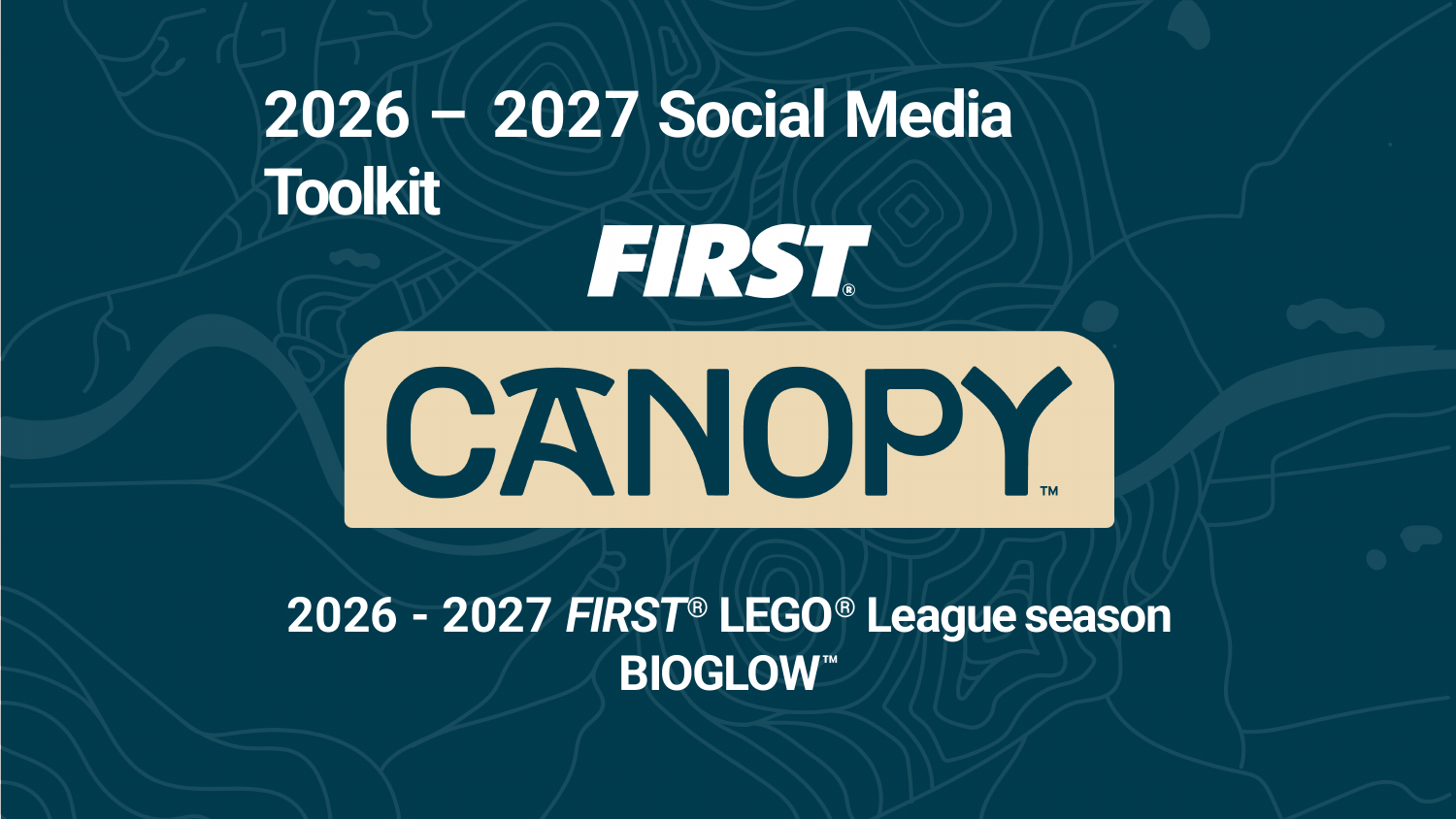

2026 – 2027 Social Media Toolkit
2026 - 2027 FIRST® LEGO® League season BIOGLOW™